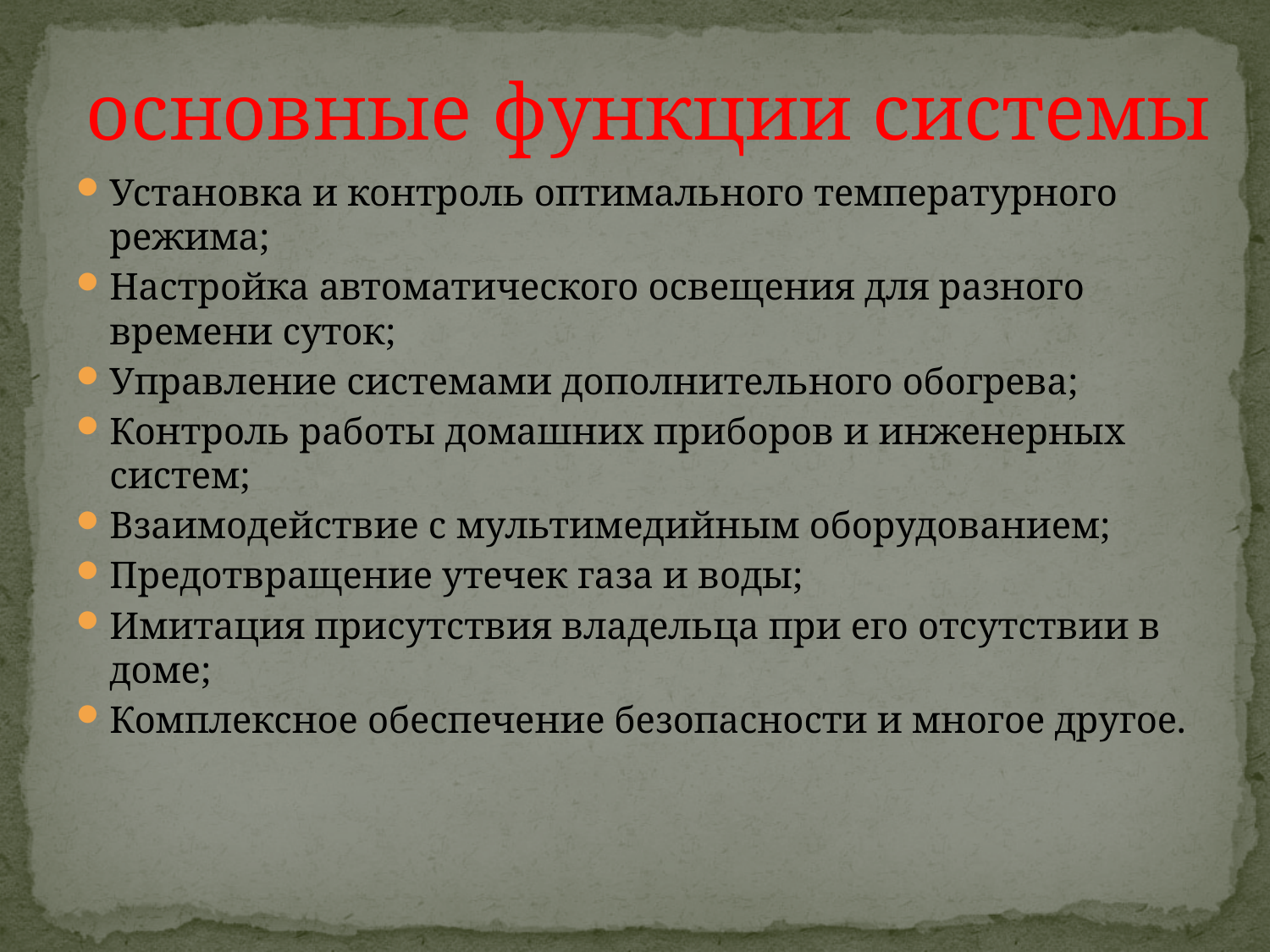

основные функции системы
Установка и контроль оптимального температурного режима;
Настройка автоматического освещения для разного времени суток;
Управление системами дополнительного обогрева;
Контроль работы домашних приборов и инженерных систем;
Взаимодействие с мультимедийным оборудованием;
Предотвращение утечек газа и воды;
Имитация присутствия владельца при его отсутствии в доме;
Комплексное обеспечение безопасности и многое другое.